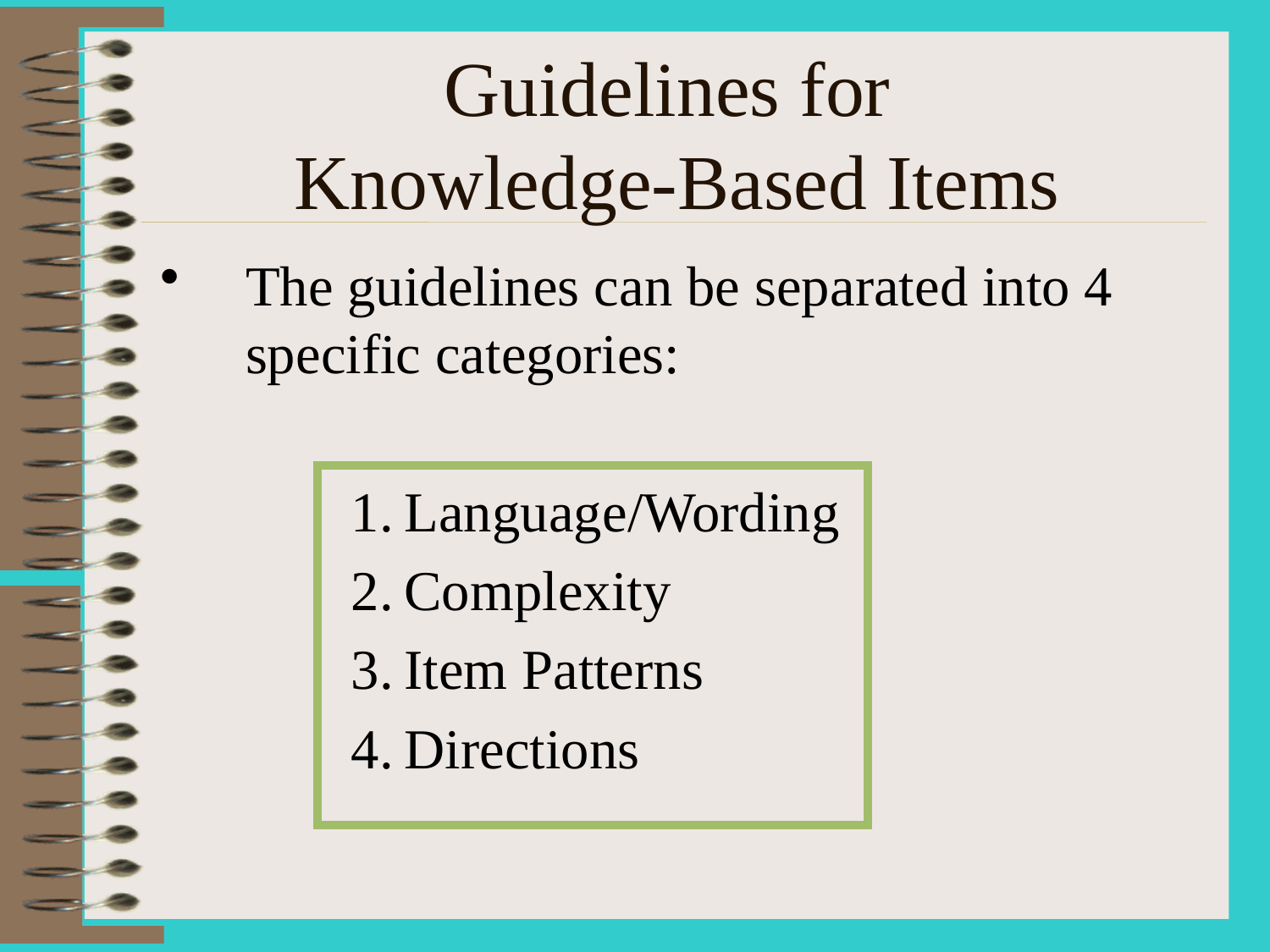

# Guidelines for Knowledge-Based Items
The guidelines can be separated into 4 specific categories:

Language/Wording
Complexity
Item Patterns
Directions